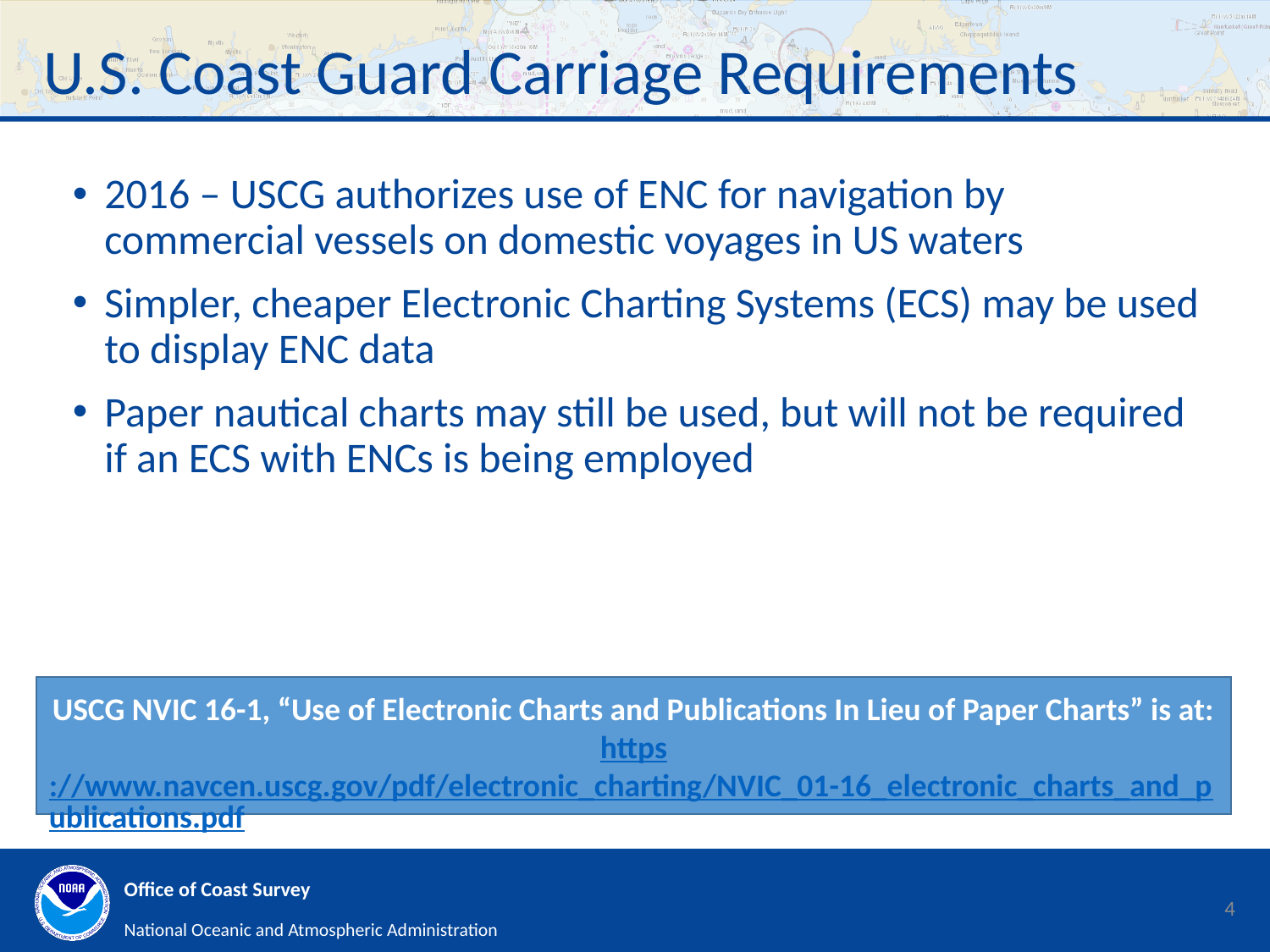

# U.S. Coast Guard Carriage Requirements
2016 – USCG authorizes use of ENC for navigation by commercial vessels on domestic voyages in US waters
Simpler, cheaper Electronic Charting Systems (ECS) may be used to display ENC data
Paper nautical charts may still be used, but will not be required if an ECS with ENCs is being employed
USCG NVIC 16-1, “Use of Electronic Charts and Publications In Lieu of Paper Charts” is at:
https://www.navcen.uscg.gov/pdf/electronic_charting/NVIC_01-16_electronic_charts_and_publications.pdf
4